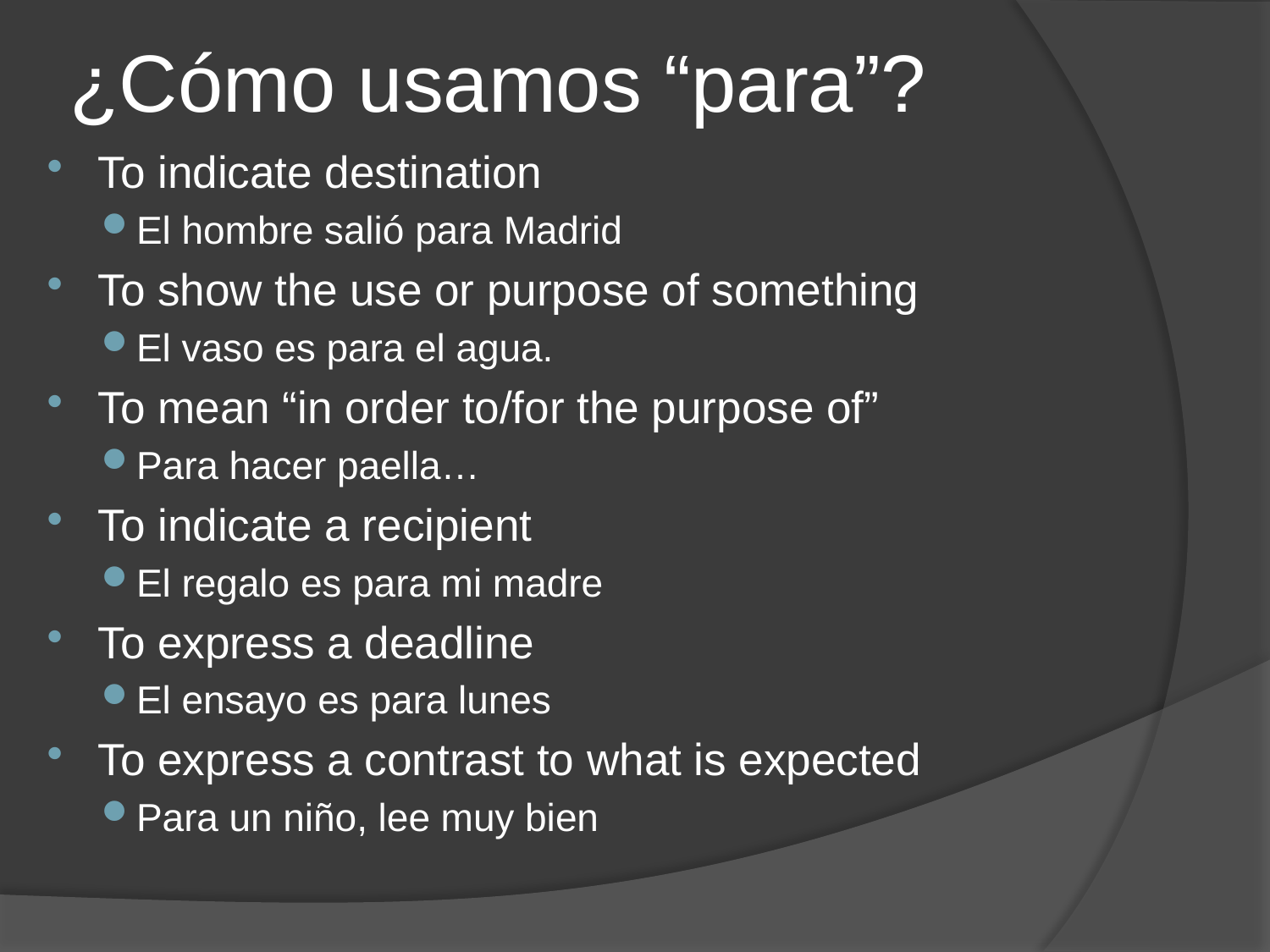

# ¿Cómo usamos “para”?
To indicate destination
El hombre salió para Madrid
To show the use or purpose of something
El vaso es para el agua.
To mean “in order to/for the purpose of”
Para hacer paella…
To indicate a recipient
El regalo es para mi madre
To express a deadline
El ensayo es para lunes
To express a contrast to what is expected
Para un niño, lee muy bien